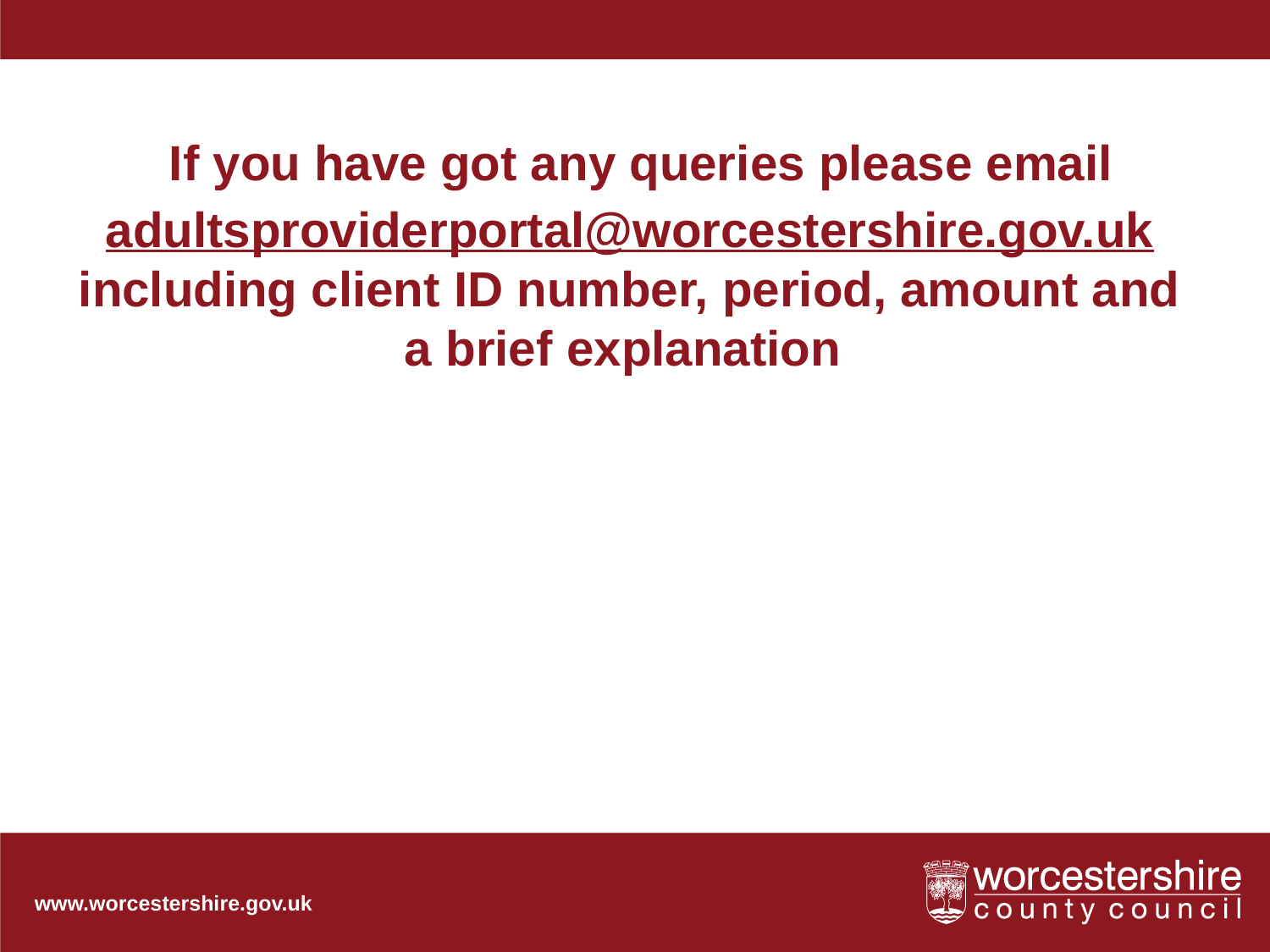

# If you have got any queries please email adultsproviderportal@worcestershire.gov.uk including client ID number, period, amount and a brief explanation